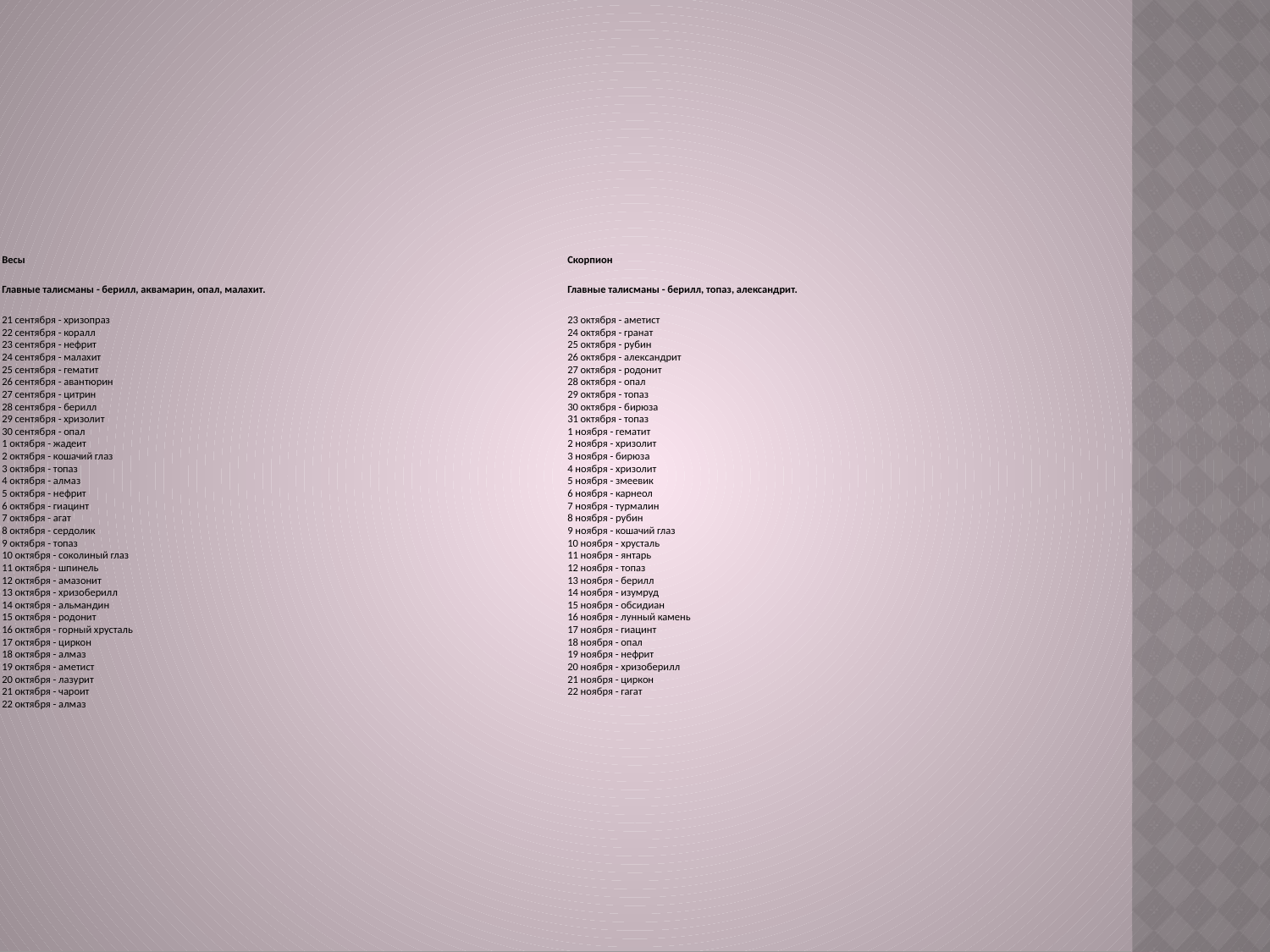

| Весы Главные талисманы - берилл, аквамарин, опал, малахит. 21 сентября - хризопраз 22 сентября - коралл 23 сентября - нефрит 24 сентября - малахит 25 сентября - гематит 26 сентября - авантюрин 27 сентября - цитрин 28 сентября - берилл 29 сентября - хризолит 30 сентября - опал 1 октября - жадеит 2 октября - кошачий глаз 3 октября - топаз 4 октября - алмаз 5 октября - нефрит 6 октября - гиацинт 7 октября - агат 8 октября - сердолик 9 октября - топаз 10 октября - соколиный глаз 11 октября - шпинель 12 октября - амазонит 13 октября - хризоберилл 14 октября - альмандин 15 октября - родонит 16 октября - горный хрусталь 17 октября - циркон 18 октября - алмаз 19 октября - аметист 20 октября - лазурит 21 октября - чароит 22 октября - алмаз | Скорпион Главные талисманы - берилл, топаз, александрит. 23 октября - аметист 24 октября - гранат 25 октября - рубин 26 октября - александрит 27 октября - родонит 28 октября - опал 29 октября - топаз 30 октября - бирюза 31 октября - топаз 1 ноября - гематит 2 ноября - хризолит 3 ноября - бирюза 4 ноября - хризолит 5 ноября - змеевик 6 ноября - карнеол 7 ноября - турмалин 8 ноября - рубин 9 ноября - кошачий глаз 10 ноября - хрусталь 11 ноября - янтарь 12 ноября - топаз 13 ноября - берилл 14 ноября - изумруд 15 ноября - обсидиан 16 ноября - лунный камень 17 ноября - гиацинт 18 ноября - опал 19 ноября - нефрит 20 ноября - хризоберилл 21 ноября - циркон 22 ноября - гагат |
| --- | --- |